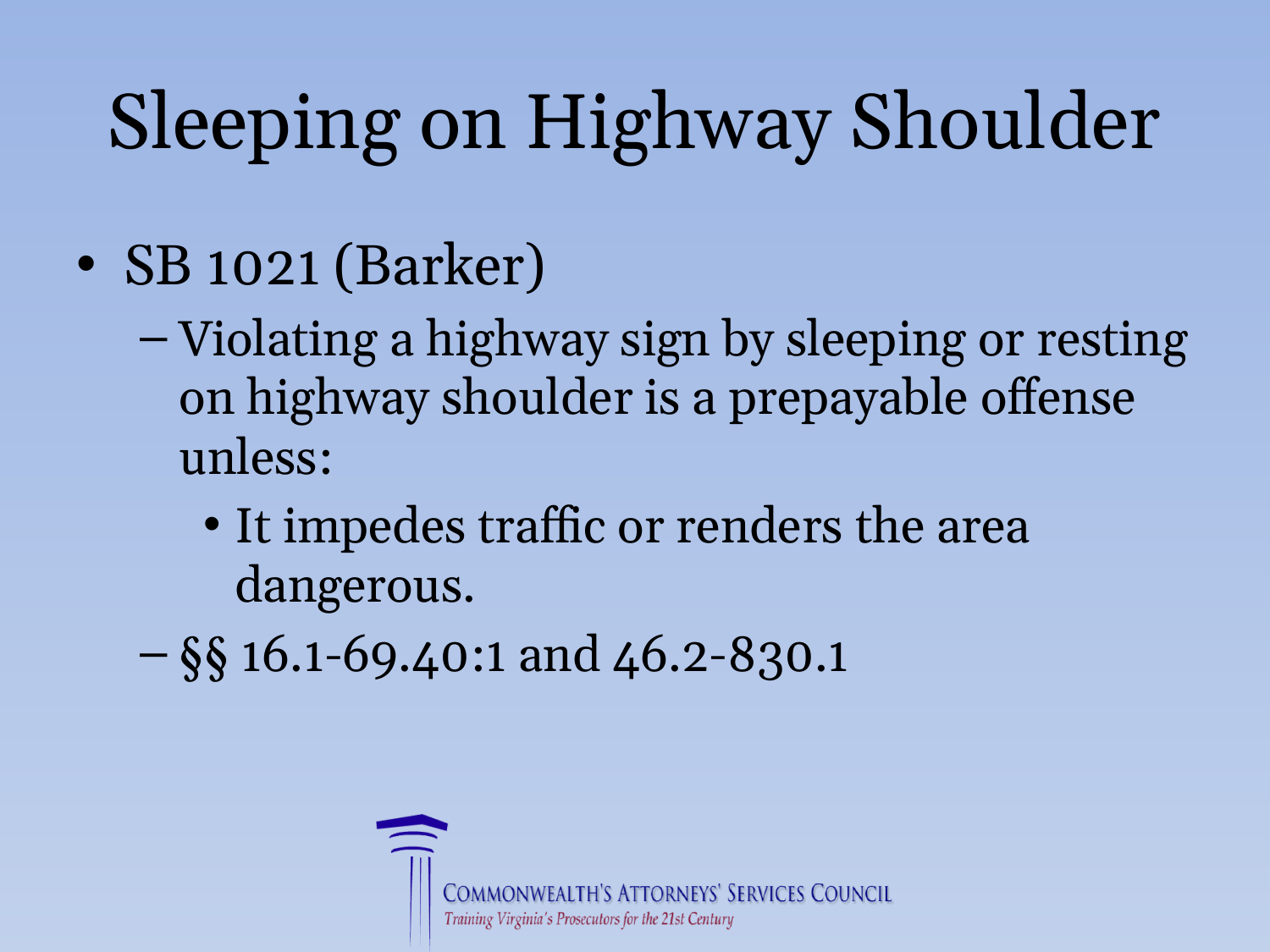

# Sleeping on Highway Shoulder
SB 1021 (Barker)
Violating a highway sign by sleeping or resting on highway shoulder is a prepayable offense unless:
It impedes traffic or renders the area dangerous.
§§ 16.1-69.40:1 and 46.2-830.1